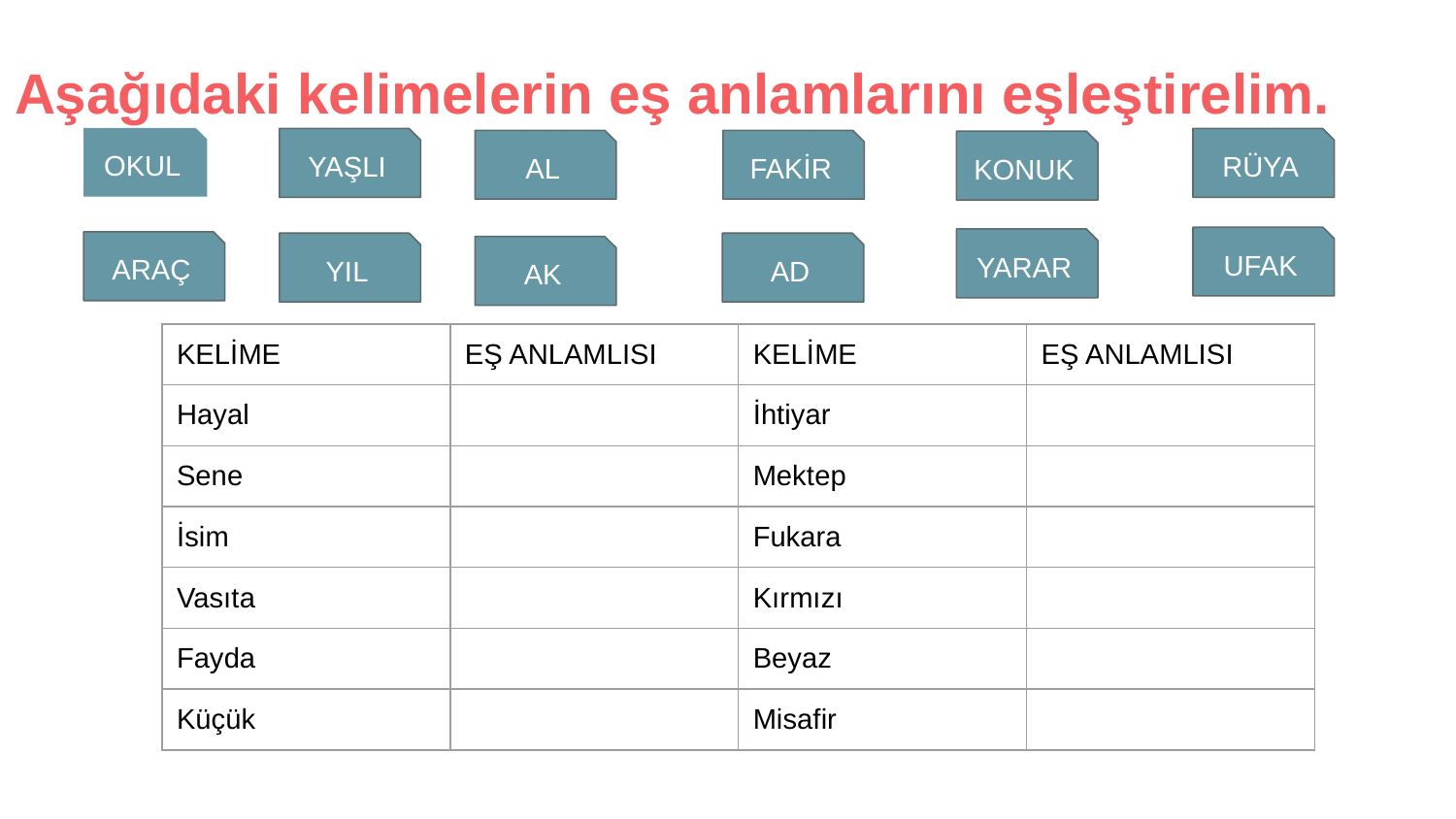

Aşağıdaki kelimelerin eş anlamlarını eşleştirelim.
OKUL
RÜYA
YAŞLI
AL
FAKİR
KONUK
UFAK
YARAR
ARAÇ
YIL
AD
AK
| KELİME | EŞ ANLAMLISI | KELİME | EŞ ANLAMLISI |
| --- | --- | --- | --- |
| Hayal |  | İhtiyar |  |
| Sene |  | Mektep |  |
| İsim |  | Fukara |  |
| Vasıta |  | Kırmızı |  |
| Fayda |  | Beyaz |  |
| Küçük |  | Misafir |  |